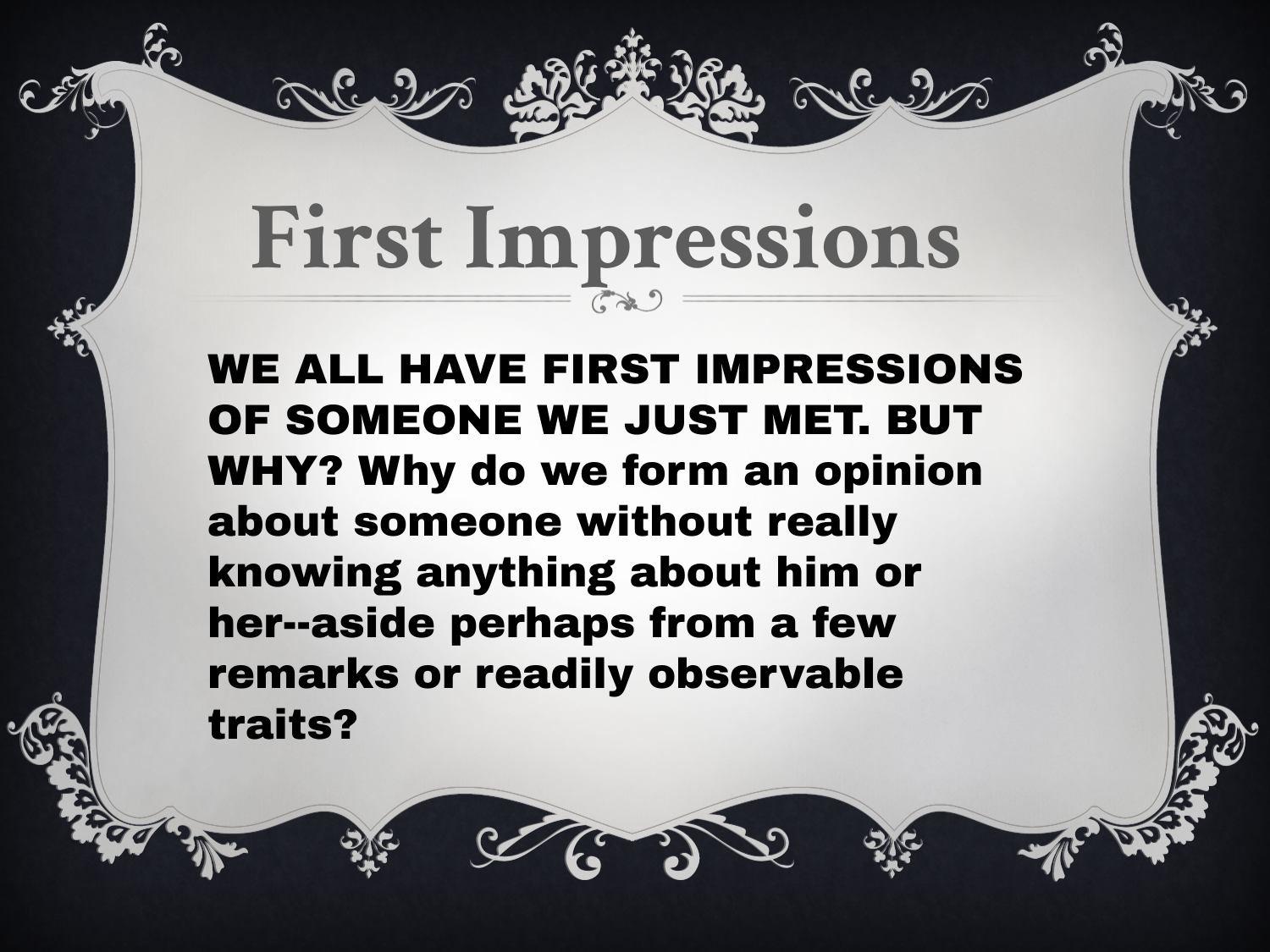

First Impressions
WE ALL HAVE FIRST IMPRESSIONS OF SOMEONE WE JUST MET. BUT WHY? Why do we form an opinion about someone without really knowing anything about him or her--aside perhaps from a few remarks or readily observable traits?